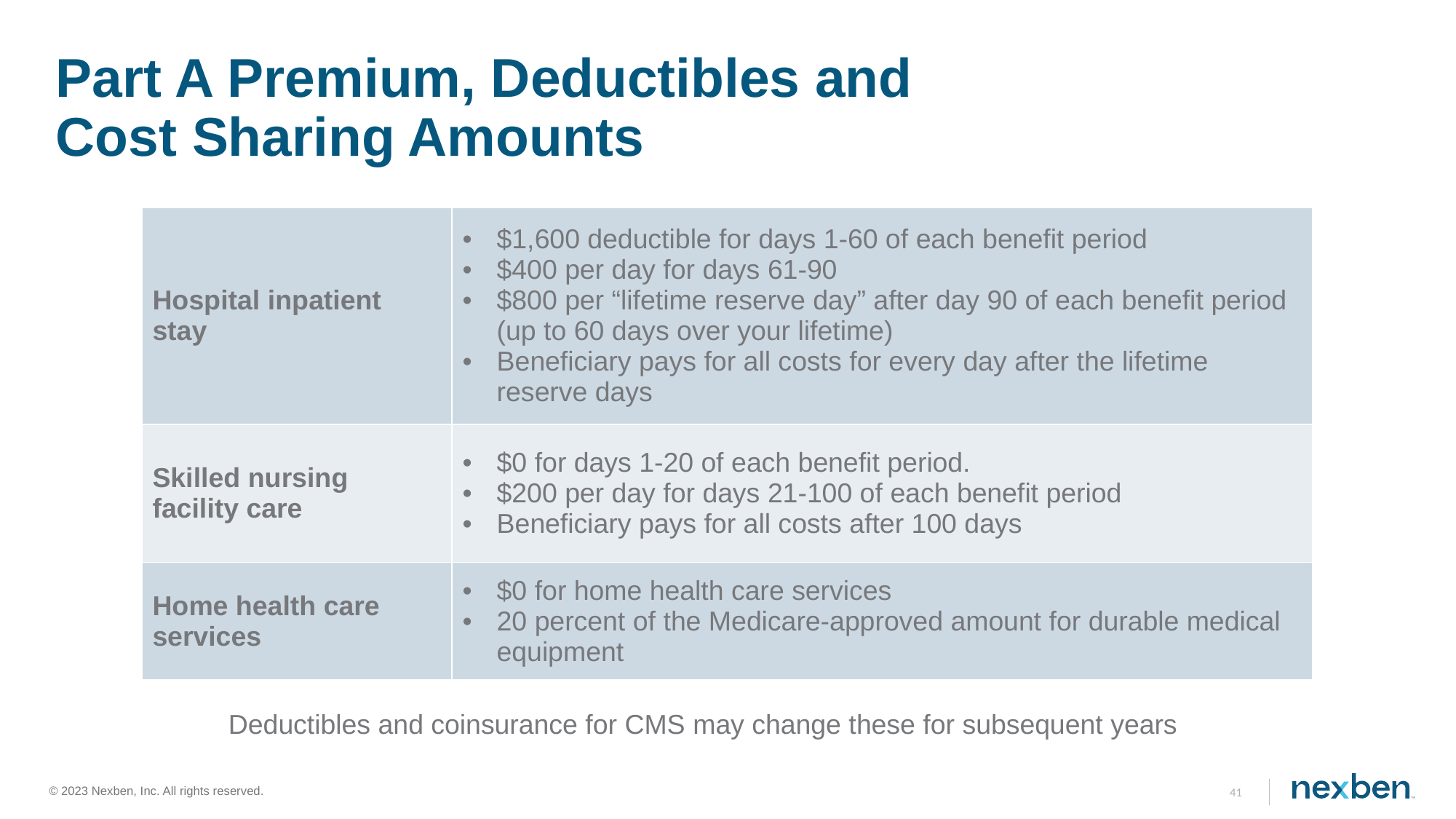

# Part A Premium, Deductibles and Cost Sharing Amounts
| Hospital inpatient stay | $1,600 deductible for days 1-60 of each benefit period $400 per day for days 61-90 $800 per “lifetime reserve day” after day 90 of each benefit period (up to 60 days over your lifetime) Beneficiary pays for all costs for every day after the lifetime reserve days |
| --- | --- |
| Skilled nursing facility care | $0 for days 1-20 of each benefit period. $200 per day for days 21-100 of each benefit period Beneficiary pays for all costs after 100 days |
| Home health care services | $0 for home health care services 20 percent of the Medicare-approved amount for durable medical equipment |
Deductibles and coinsurance for CMS may change these for subsequent years

41